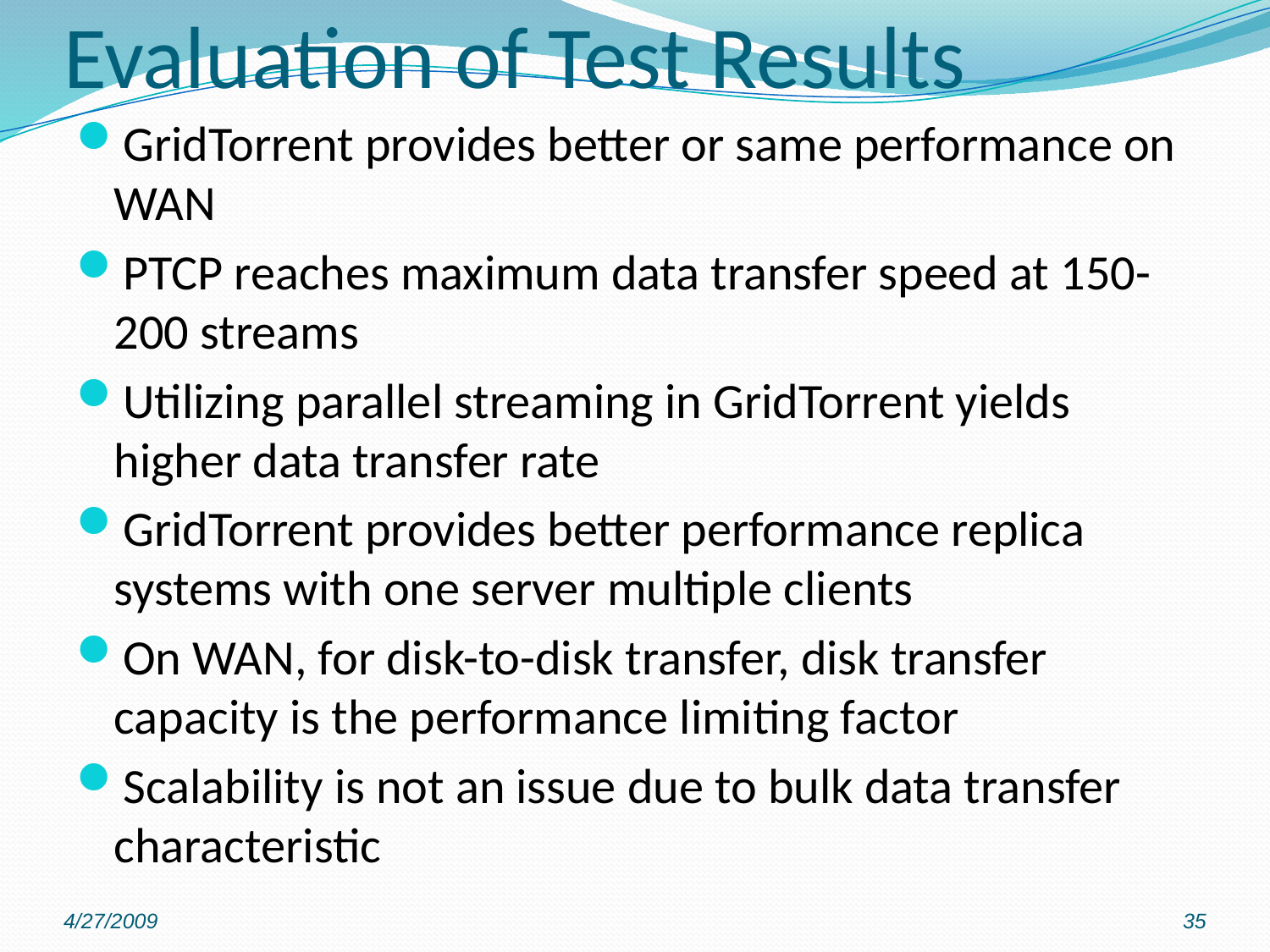

# Evaluation of Test Results
GridTorrent provides better or same performance on WAN
PTCP reaches maximum data transfer speed at 150-200 streams
Utilizing parallel streaming in GridTorrent yields higher data transfer rate
GridTorrent provides better performance replica systems with one server multiple clients
On WAN, for disk-to-disk transfer, disk transfer capacity is the performance limiting factor
Scalability is not an issue due to bulk data transfer characteristic

4/27/2009
35